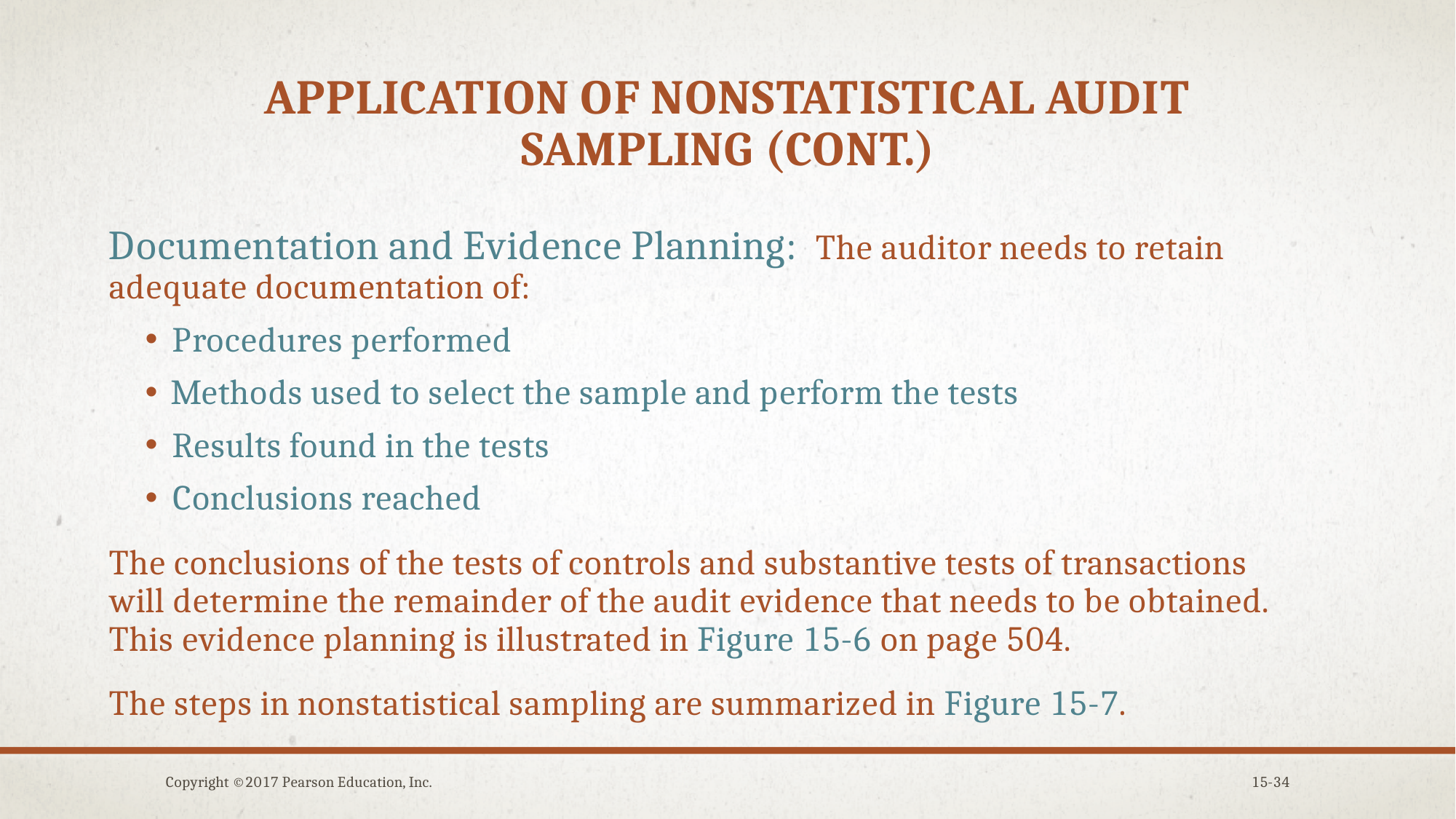

# Application of nonstatistical audit Sampling (cont.)
Documentation and Evidence Planning:  The auditor needs to retain adequate documentation of:
Procedures performed
Methods used to select the sample and perform the tests
Results found in the tests
Conclusions reached
The conclusions of the tests of controls and substantive tests of transactions will determine the remainder of the audit evidence that needs to be obtained. This evidence planning is illustrated in Figure 15-6 on page 504.
The steps in nonstatistical sampling are summarized in Figure 15-7.

Copyright ©2017 Pearson Education, Inc.
15-34